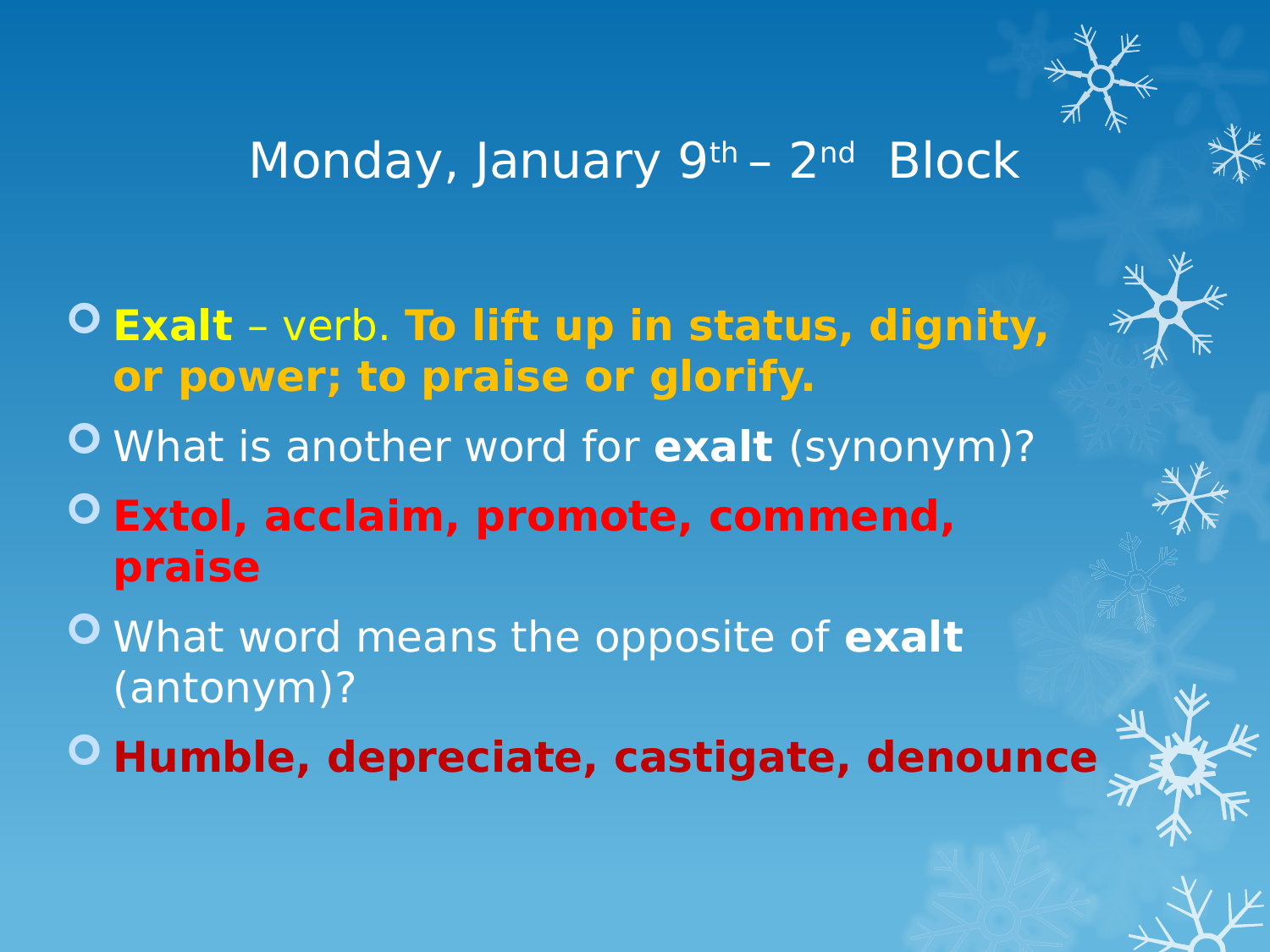

# Monday, January 9th – 2nd  Block
Exalt – verb. To lift up in status, dignity, or power; to praise or glorify.
What is another word for exalt (synonym)?
Extol, acclaim, promote, commend, praise
What word means the opposite of exalt (antonym)?
Humble, depreciate, castigate, denounce